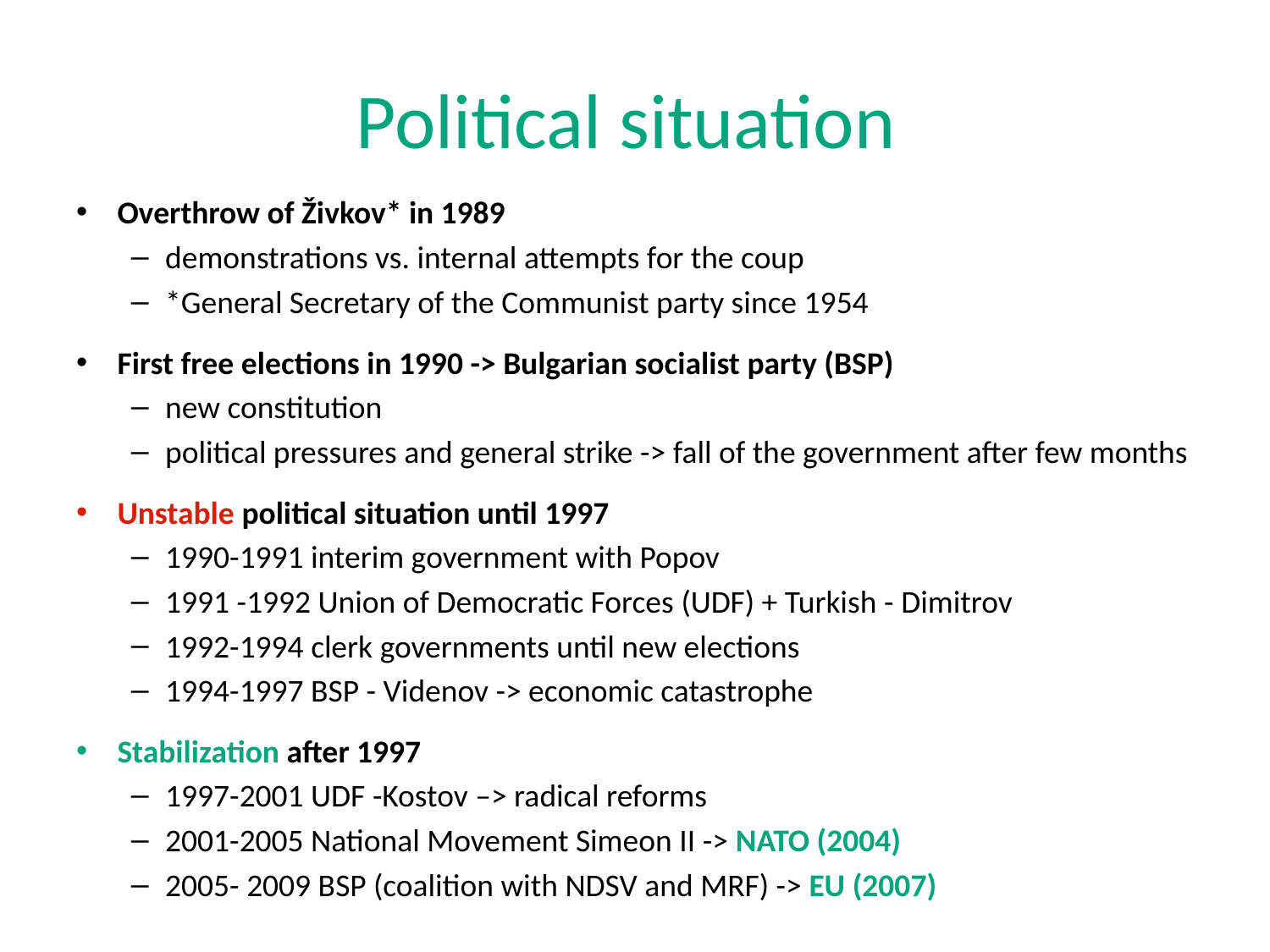

# Political situation
Overthrow of Živkov* in 1989
demonstrations vs. internal attempts for the coup
*General Secretary of the Communist party since 1954

First free elections in 1990 -> Bulgarian socialist party (BSP)
new constitution
political pressures and general strike -> fall of the government after few months

Unstable political situation until 1997
1990-1991 interim government with Popov
1991 -1992 Union of Democratic Forces (UDF) + Turkish - Dimitrov
1992-1994 clerk governments until new elections
1994-1997 BSP - Videnov -> economic catastrophe

Stabilization after 1997
1997-2001 UDF -Kostov –> radical reforms
2001-2005 National Movement Simeon II -> NATO (2004)
2005- 2009 BSP (coalition with NDSV and MRF) -> EU (2007)